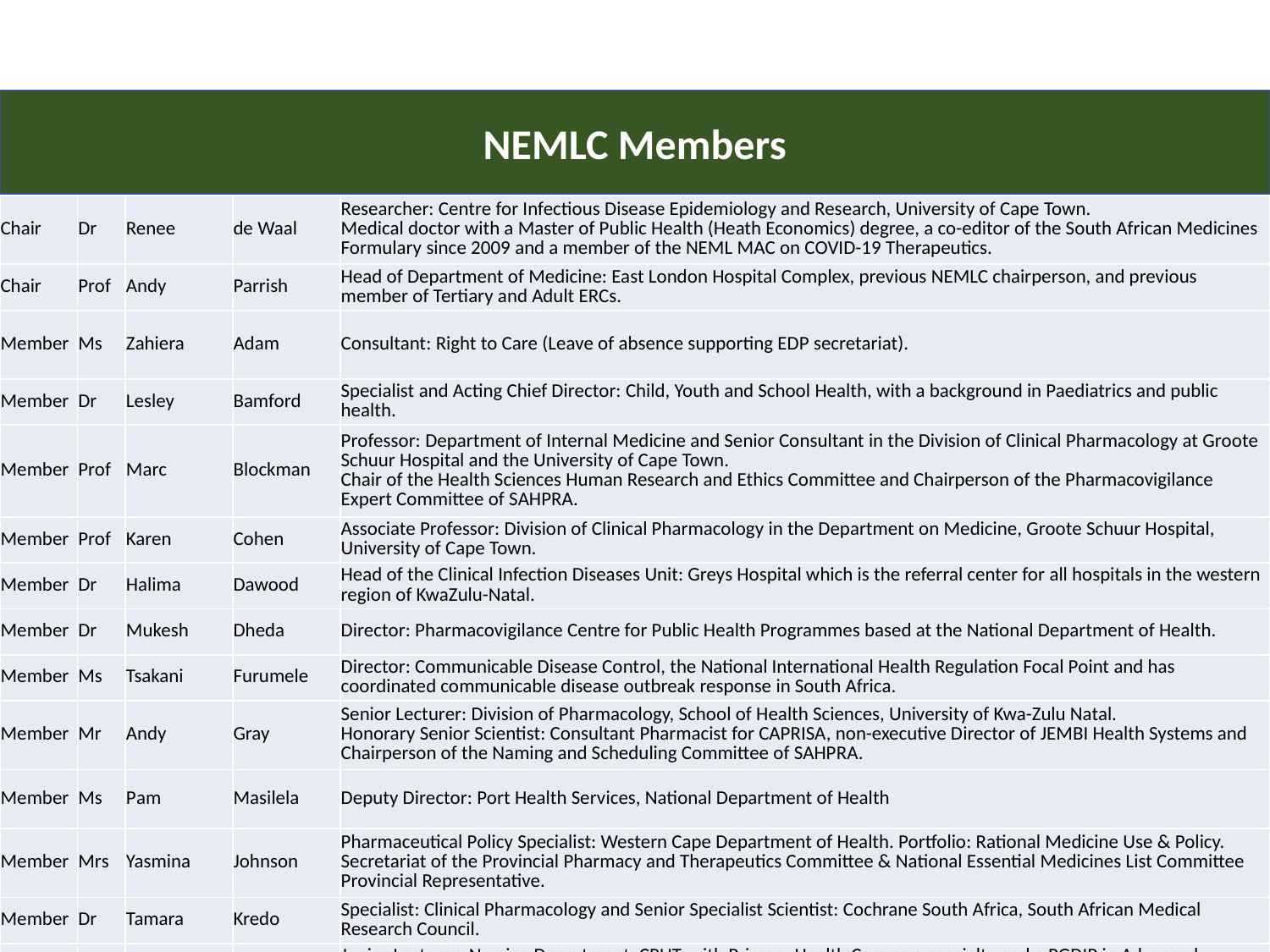

# NEMLC Members

NEMLC Members
| Chair | Dr | Renee | de Waal | Researcher: Centre for Infectious Disease Epidemiology and Research, University of Cape Town. Medical doctor with a Master of Public Health (Heath Economics) degree, a co-editor of the South African Medicines Formulary since 2009 and a member of the NEML MAC on COVID-19 Therapeutics. |
| --- | --- | --- | --- | --- |
| Chair | Prof | Andy | Parrish | Head of Department of Medicine: East London Hospital Complex, previous NEMLC chairperson, and previous member of Tertiary and Adult ERCs. |
| Member | Ms | Zahiera | Adam | Consultant: Right to Care (Leave of absence supporting EDP secretariat). |
| Member | Dr | Lesley | Bamford | Specialist and Acting Chief Director: Child, Youth and School Health, with a background in Paediatrics and public health. |
| Member | Prof | Marc | Blockman | Professor: Department of Internal Medicine and Senior Consultant in the Division of Clinical Pharmacology at Groote Schuur Hospital and the University of Cape Town. Chair of the Health Sciences Human Research and Ethics Committee and Chairperson of the Pharmacovigilance Expert Committee of SAHPRA. |
| Member | Prof | Karen | Cohen | Associate Professor: Division of Clinical Pharmacology in the Department on Medicine, Groote Schuur Hospital, University of Cape Town. |
| Member | Dr | Halima | Dawood | Head of the Clinical Infection Diseases Unit: Greys Hospital which is the referral center for all hospitals in the western region of KwaZulu-Natal. |
| Member | Dr | Mukesh | Dheda | Director: Pharmacovigilance Centre for Public Health Programmes based at the National Department of Health. |
| Member | Ms | Tsakani | Furumele | Director: Communicable Disease Control, the National International Health Regulation Focal Point and has coordinated communicable disease outbreak response in South Africa. |
| Member | Mr | Andy | Gray | Senior Lecturer: Division of Pharmacology, School of Health Sciences, University of Kwa-Zulu Natal. Honorary Senior Scientist: Consultant Pharmacist for CAPRISA, non-executive Director of JEMBI Health Systems and Chairperson of the Naming and Scheduling Committee of SAHPRA. |
| Member | Ms | Pam | Masilela | Deputy Director: Port Health Services, National Department of Health |
| Member | Mrs | Yasmina | Johnson | Pharmaceutical Policy Specialist: Western Cape Department of Health. Portfolio: Rational Medicine Use & Policy. Secretariat of the Provincial Pharmacy and Therapeutics Committee & National Essential Medicines List Committee Provincial Representative. |
| Member | Dr | Tamara | Kredo | Specialist: Clinical Pharmacology and Senior Specialist Scientist: Cochrane South Africa, South African Medical Research Council. |
| Member | Ms | Anthea | Arries-Jacobs | Junior Lecturer: Nursing Department, CPUT, with Primary Health Care as a specialty and a PGDIP in Advanced Midwifery and Neonatology. |